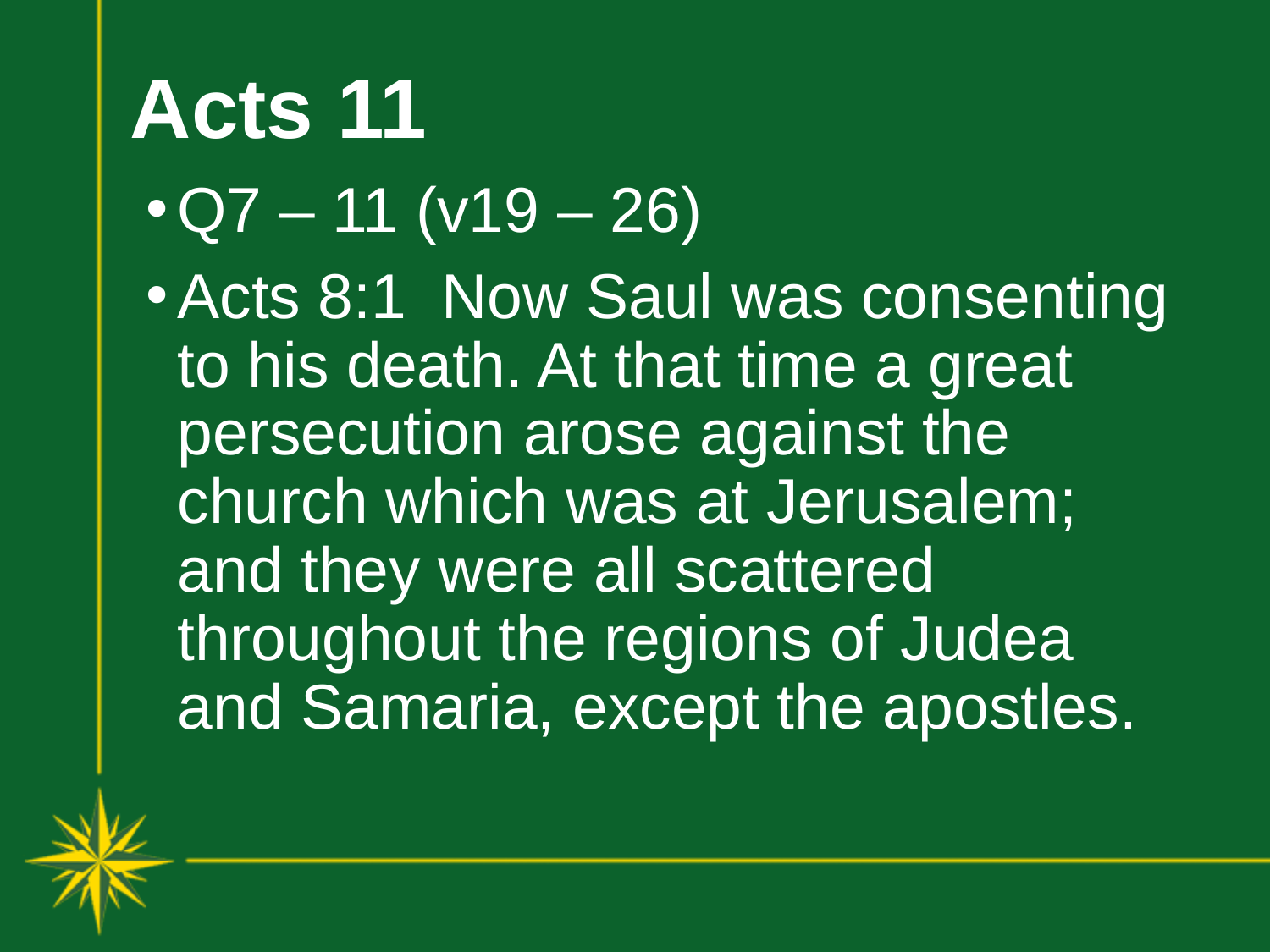

# Acts 11
Q7 – 11 (v19 – 26)
Acts 8:1  Now Saul was consenting to his death. At that time a great persecution arose against the church which was at Jerusalem; and they were all scattered throughout the regions of Judea and Samaria, except the apostles.